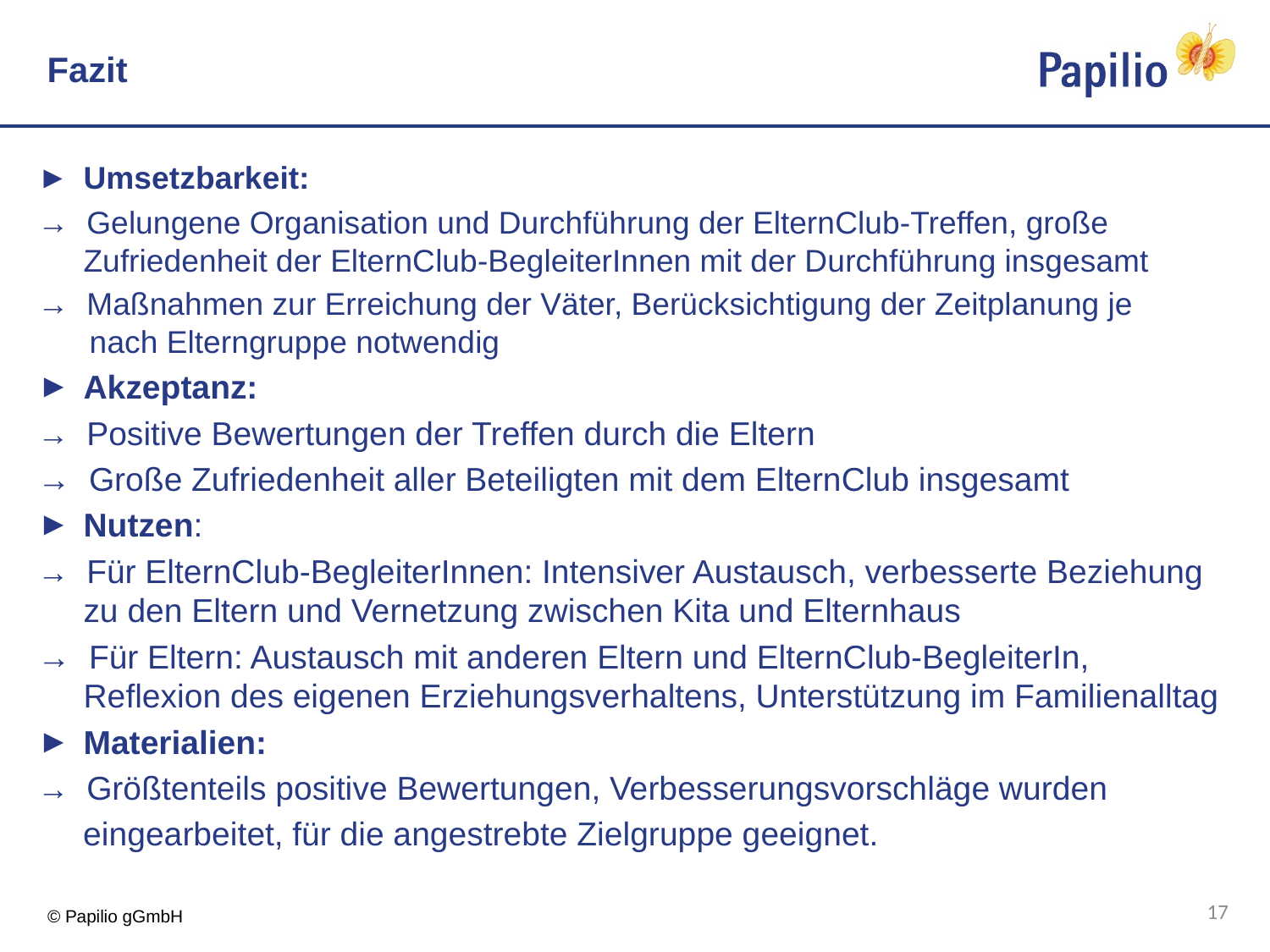

# Fazit
Umsetzbarkeit:
→  Gelungene Organisation und Durchführung der ElternClub-Treffen, große Zufriedenheit der ElternClub-BegleiterInnen mit der Durchführung insgesamt
→  Maßnahmen zur Erreichung der Väter, Berücksichtigung der Zeitplanung je
      nach Elterngruppe notwendig
Akzeptanz:
→  Positive Bewertungen der Treffen durch die Eltern
→  Große Zufriedenheit aller Beteiligten mit dem ElternClub insgesamt
Nutzen:
→  Für ElternClub-BegleiterInnen: Intensiver Austausch, verbesserte Beziehung zu den Eltern und Vernetzung zwischen Kita und Elternhaus
→  Für Eltern: Austausch mit anderen Eltern und ElternClub-BegleiterIn, Reflexion des eigenen Erziehungsverhaltens, Unterstützung im Familienalltag
Materialien:
→  Größtenteils positive Bewertungen, Verbesserungsvorschläge wurden
     eingearbeitet, für die angestrebte Zielgruppe geeignet.

17